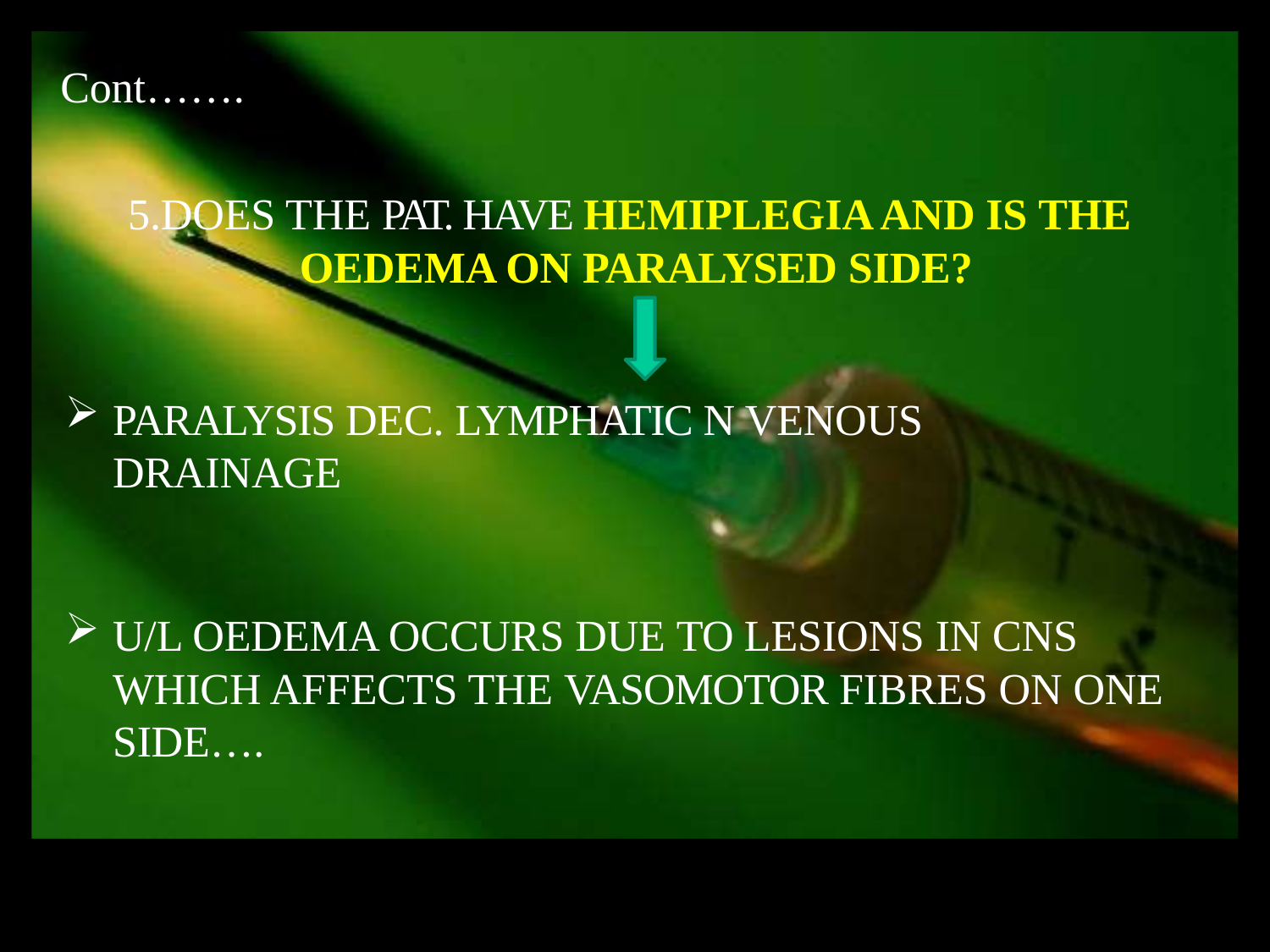

Cont…….

5.DOES THE PAT. HAVE HEMIPLEGIA AND IS THE  OEDEMA ON PARALYSED SIDE?

PARALYSIS DEC. LYMPHATIC N VENOUS DRAINAGE

U/L OEDEMA OCCURS DUE TO LESIONS IN CNS  WHICH AFFECTS THE VASOMOTOR FIBRES ON ONE  SIDE….